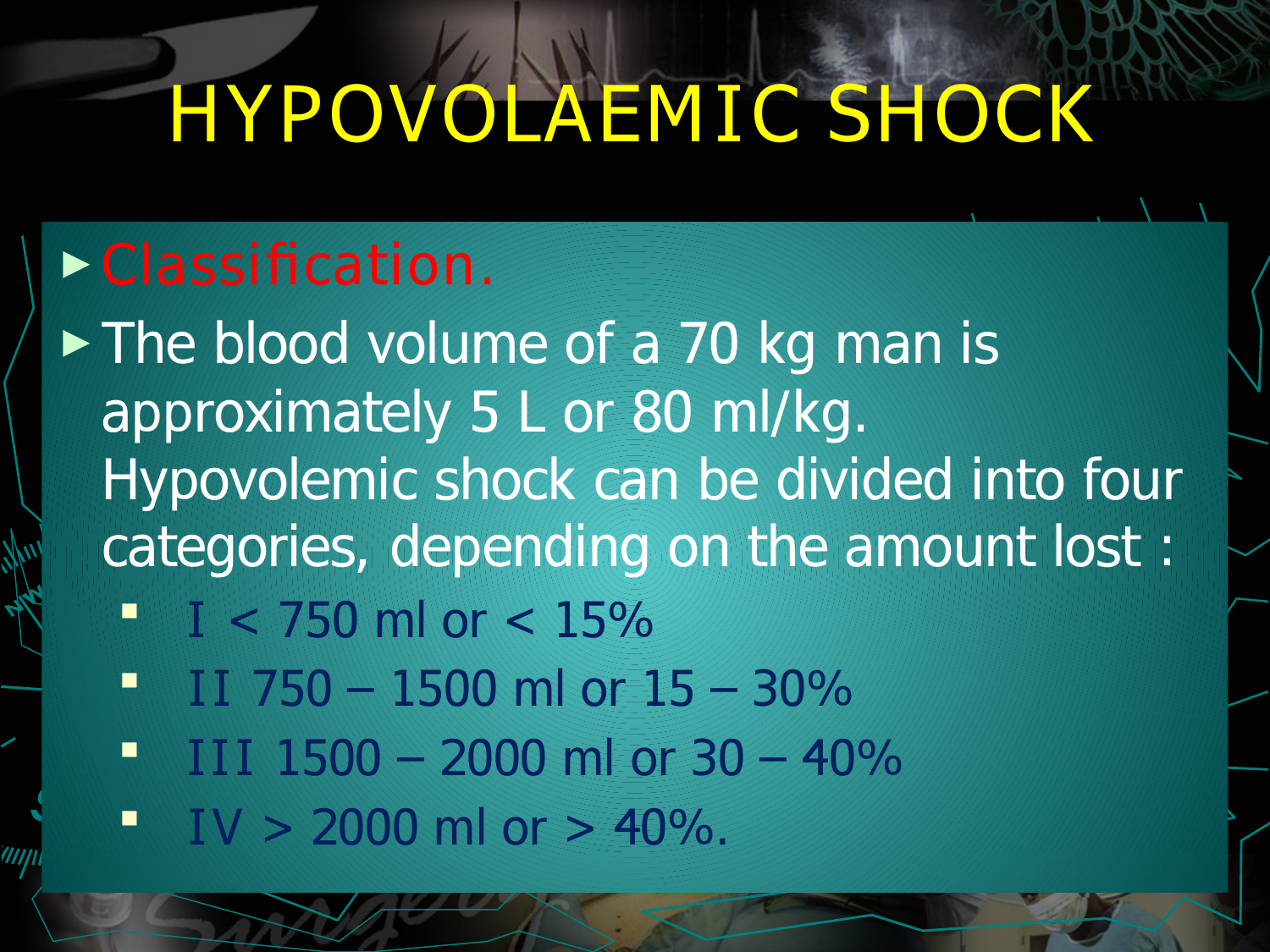

# HYPOVOLAEMIC SHOCK
Classification.
The blood volume of a 70 kg man is approximately 5 L or 80 ml/kg.  Hypovolemic shock can be divided into four categories, depending on the amount lost :
  I < 750 ml or < 15%
  II 750 – 1500 ml or 15 – 30%
  III 1500 – 2000 ml or 30 – 40%
  IV > 2000 ml or > 40%.